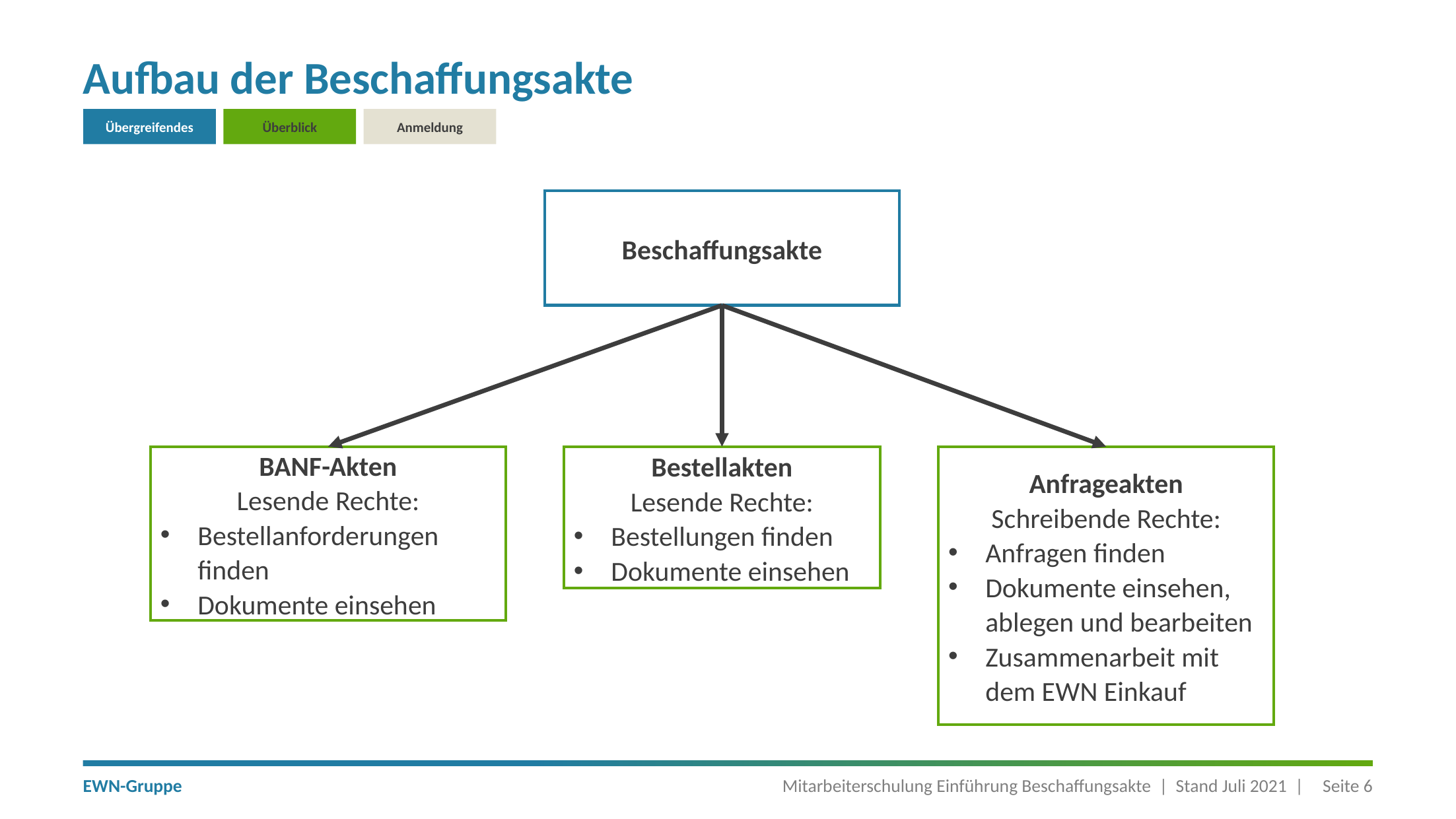

# Aufbau der Beschaffungsakte
Übergreifendes
Überblick
Anmeldung
Beschaffungsakte
BANF-Akten
Lesende Rechte:
Bestellanforderungen finden
Dokumente einsehen
Bestellakten
Lesende Rechte:
Bestellungen finden
Dokumente einsehen
Anfrageakten
Schreibende Rechte:
Anfragen finden
Dokumente einsehen, ablegen und bearbeiten
Zusammenarbeit mit dem EWN Einkauf
Mitarbeiterschulung Einführung Beschaffungsakte  |  Stand Juli 2021  |